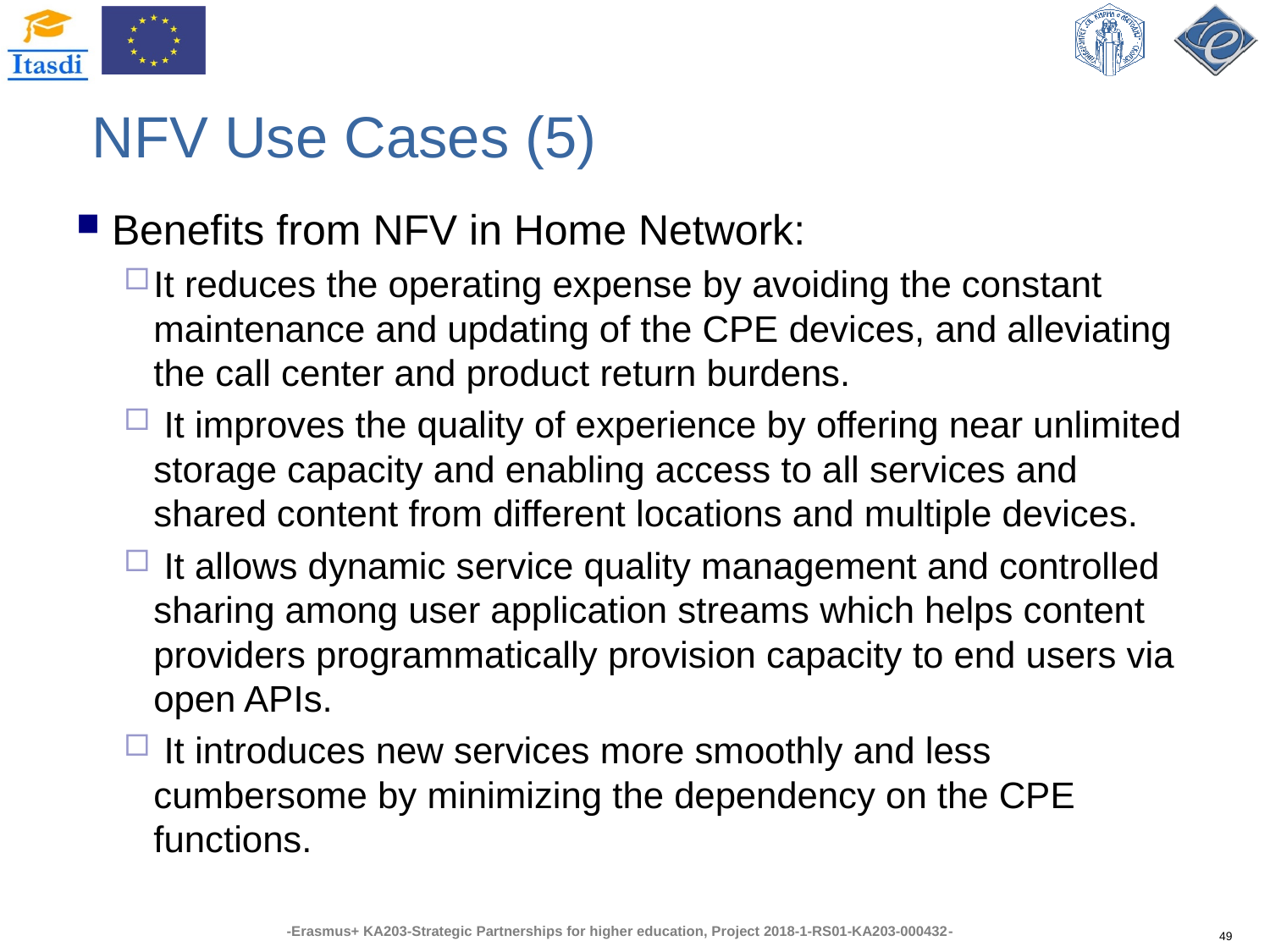

# NFV Use Cases (5)
Benefits from NFV in Home Network:
It reduces the operating expense by avoiding the constant maintenance and updating of the CPE devices, and alleviating the call center and product return burdens.
 It improves the quality of experience by offering near unlimited storage capacity and enabling access to all services and shared content from different locations and multiple devices.
 It allows dynamic service quality management and controlled sharing among user application streams which helps content providers programmatically provision capacity to end users via open APIs.
 It introduces new services more smoothly and less cumbersome by minimizing the dependency on the CPE functions.
49